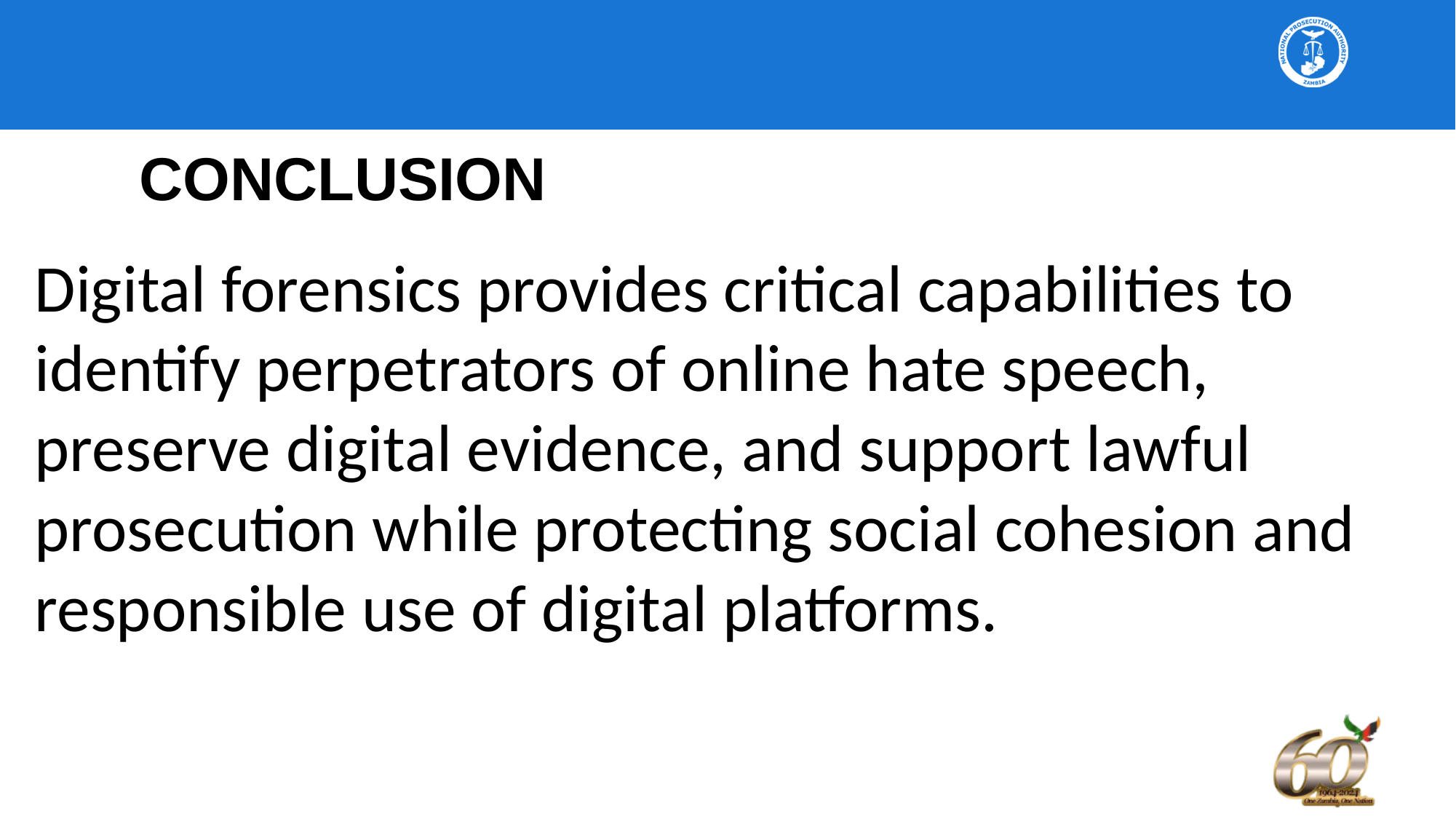

# CONCLUSION
Digital forensics provides critical capabilities to identify perpetrators of online hate speech, preserve digital evidence, and support lawful prosecution while protecting social cohesion and responsible use of digital platforms.